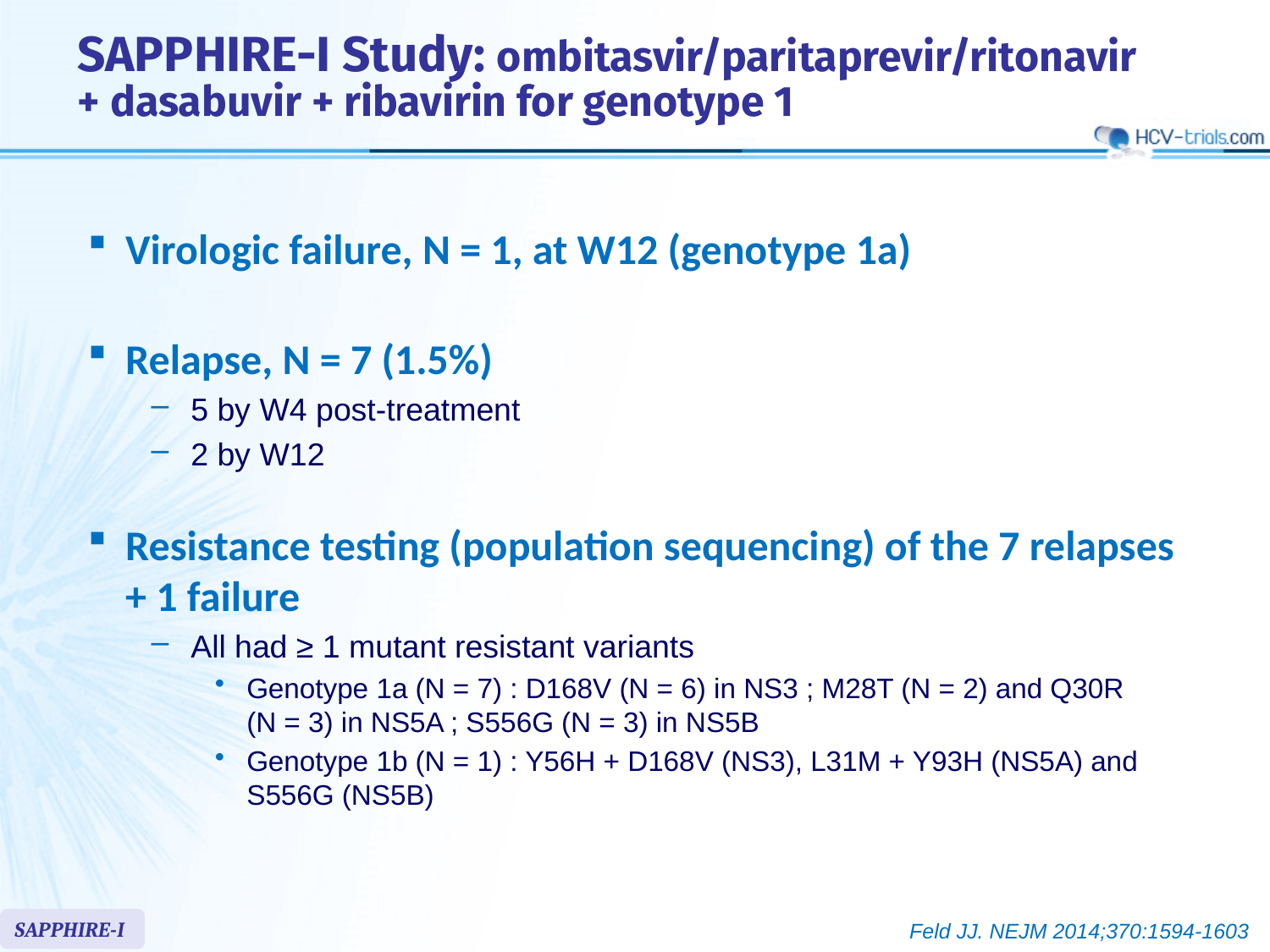

# SAPPHIRE-I Study: ombitasvir/paritaprevir/ritonavir + dasabuvir + ribavirin for genotype 1
Virologic failure, N = 1, at W12 (genotype 1a)
Relapse, N = 7 (1.5%)
5 by W4 post-treatment
2 by W12
Resistance testing (population sequencing) of the 7 relapses
+ 1 failure
All had ≥ 1 mutant resistant variants
Genotype 1a (N = 7) : D168V (N = 6) in NS3 ; M28T (N = 2) and Q30R
(N = 3) in NS5A ; S556G (N = 3) in NS5B
Genotype 1b (N = 1) : Y56H + D168V (NS3), L31M + Y93H (NS5A) and S556G (NS5B)

SAPPHIRE-I
Feld JJ. NEJM 2014;370:1594-1603